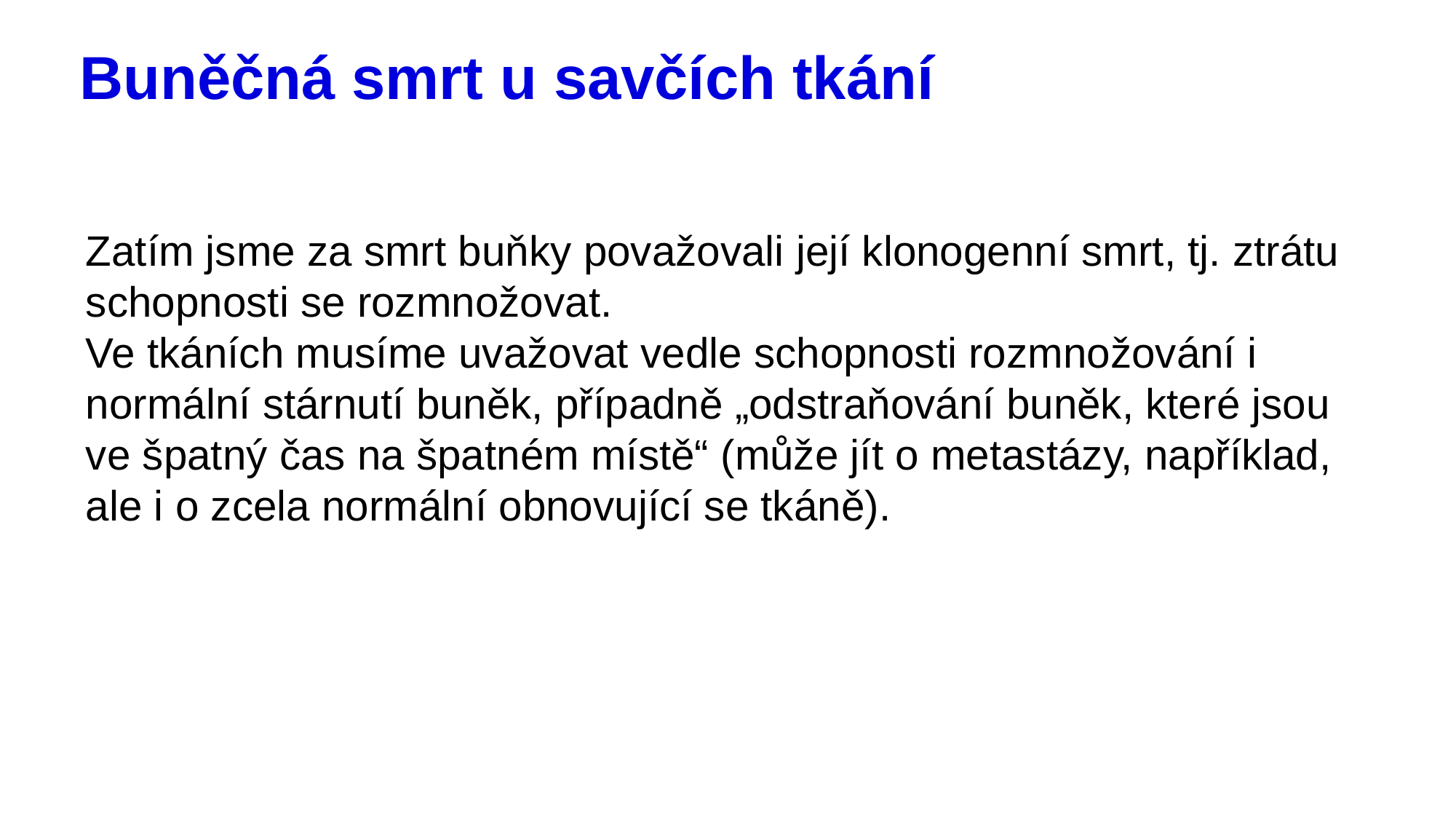

# Buněčná smrt u savčích tkání
Zatím jsme za smrt buňky považovali její klonogenní smrt, tj. ztrátu schopnosti se rozmnožovat.
Ve tkáních musíme uvažovat vedle schopnosti rozmnožování i normální stárnutí buněk, případně „odstraňování buněk, které jsou ve špatný čas na špatném místě“ (může jít o metastázy, například, ale i o zcela normální obnovující se tkáně).